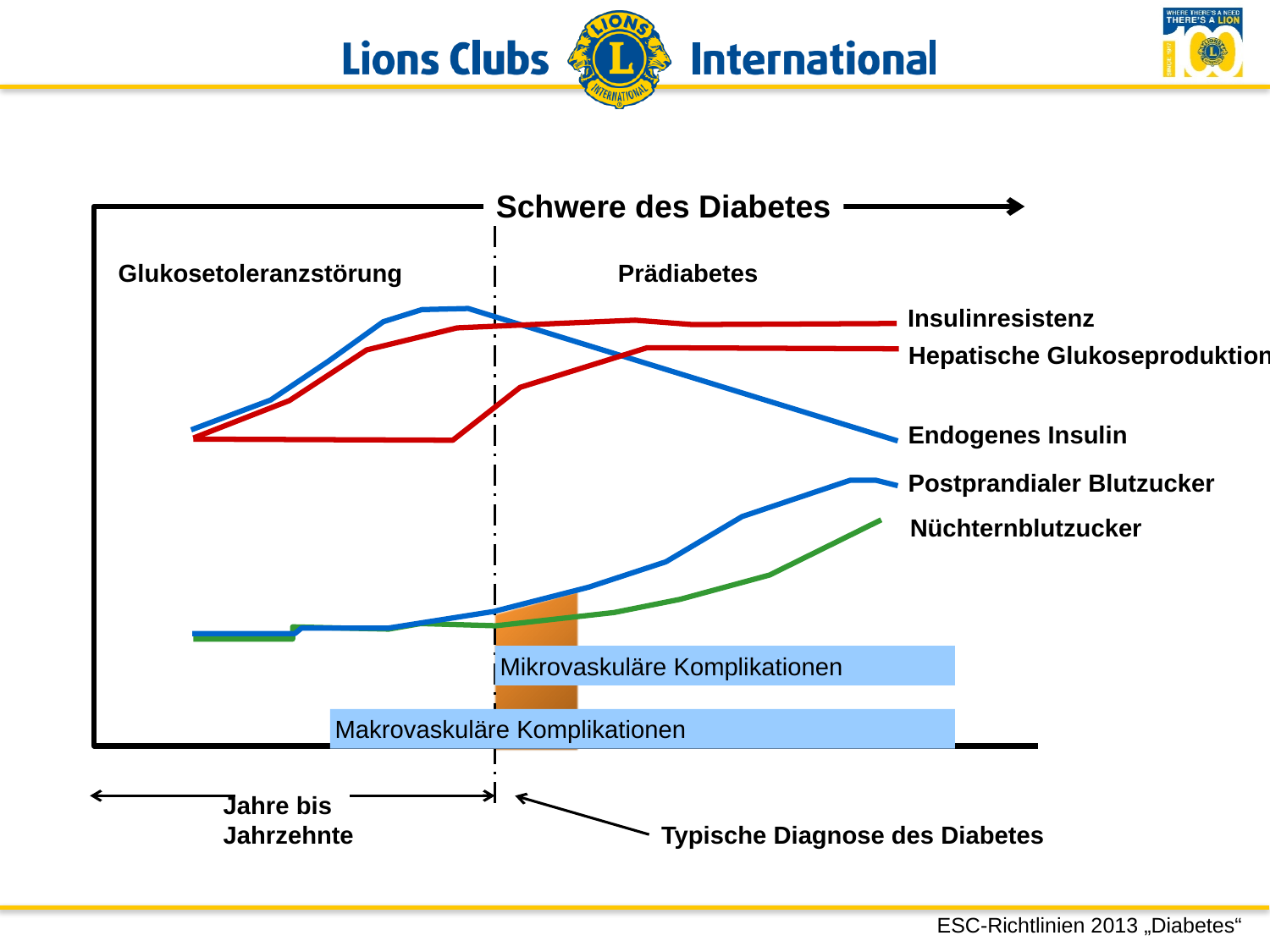

Schwere des Diabetes

Glukosetoleranzstörung
Prädiabetes
Insulinresistenz

Hepatische Glukoseproduktion

Endogenes Insulin
Postprandialer Blutzucker

Nüchternblutzucker

Mikrovaskuläre Komplikationen
Makrovaskuläre Komplikationen
Jahre bis
Jahrzehnte
Typische Diagnose des Diabetes
ESC-Richtlinien 2013 „Diabetes“